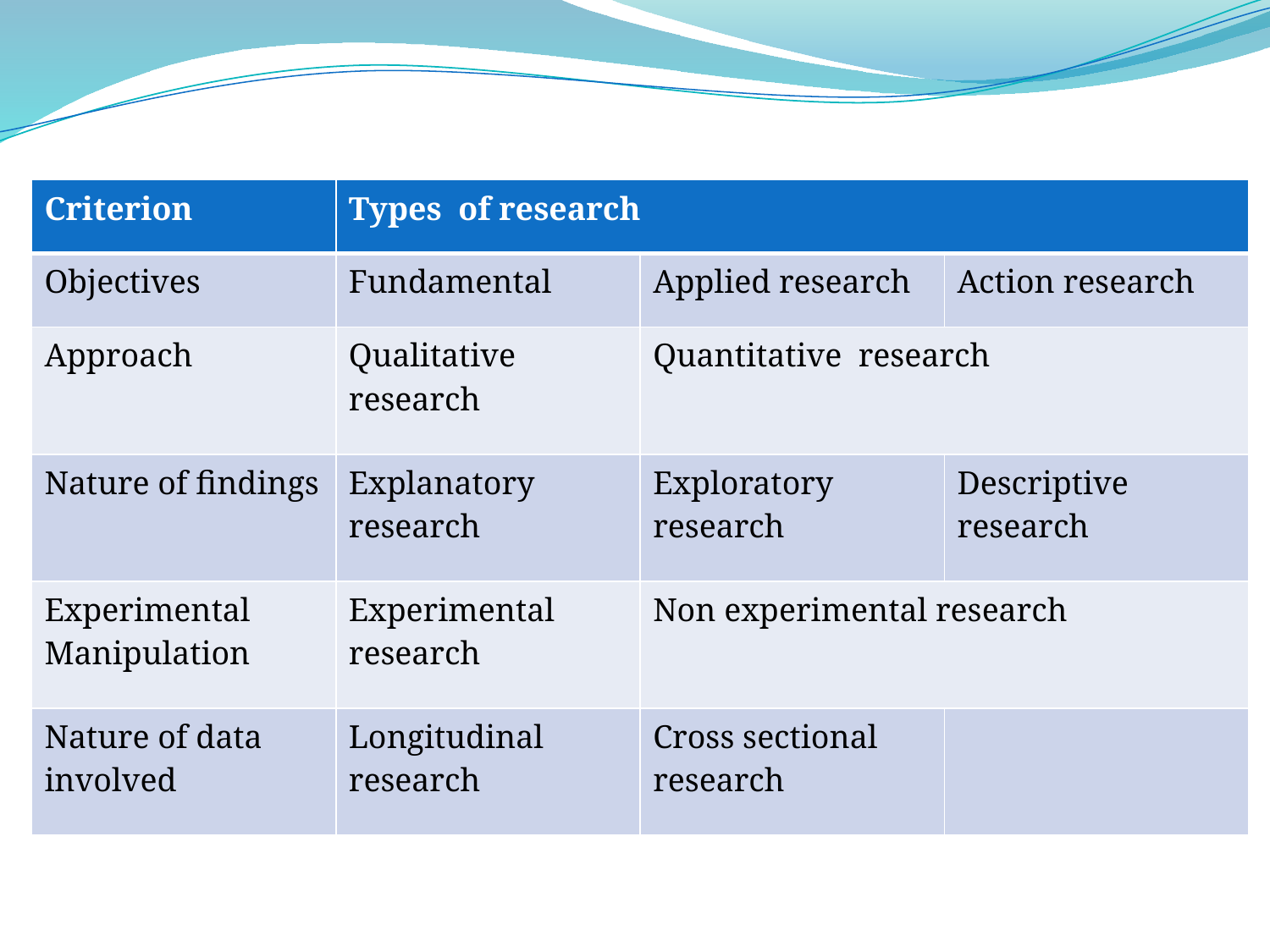

| Criterion | Types of research |  |  |
| --- | --- | --- | --- |
| Objectives | Fundamental | Applied research | Action research |
| Approach | Qualitative research | Quantitative research |  |
| Nature of findings | Explanatory research | Exploratory research | Descriptive research |
| Experimental Manipulation | Experimental research | Non experimental research |  |
| Nature of data involved | Longitudinal research | Cross sectional research |  |